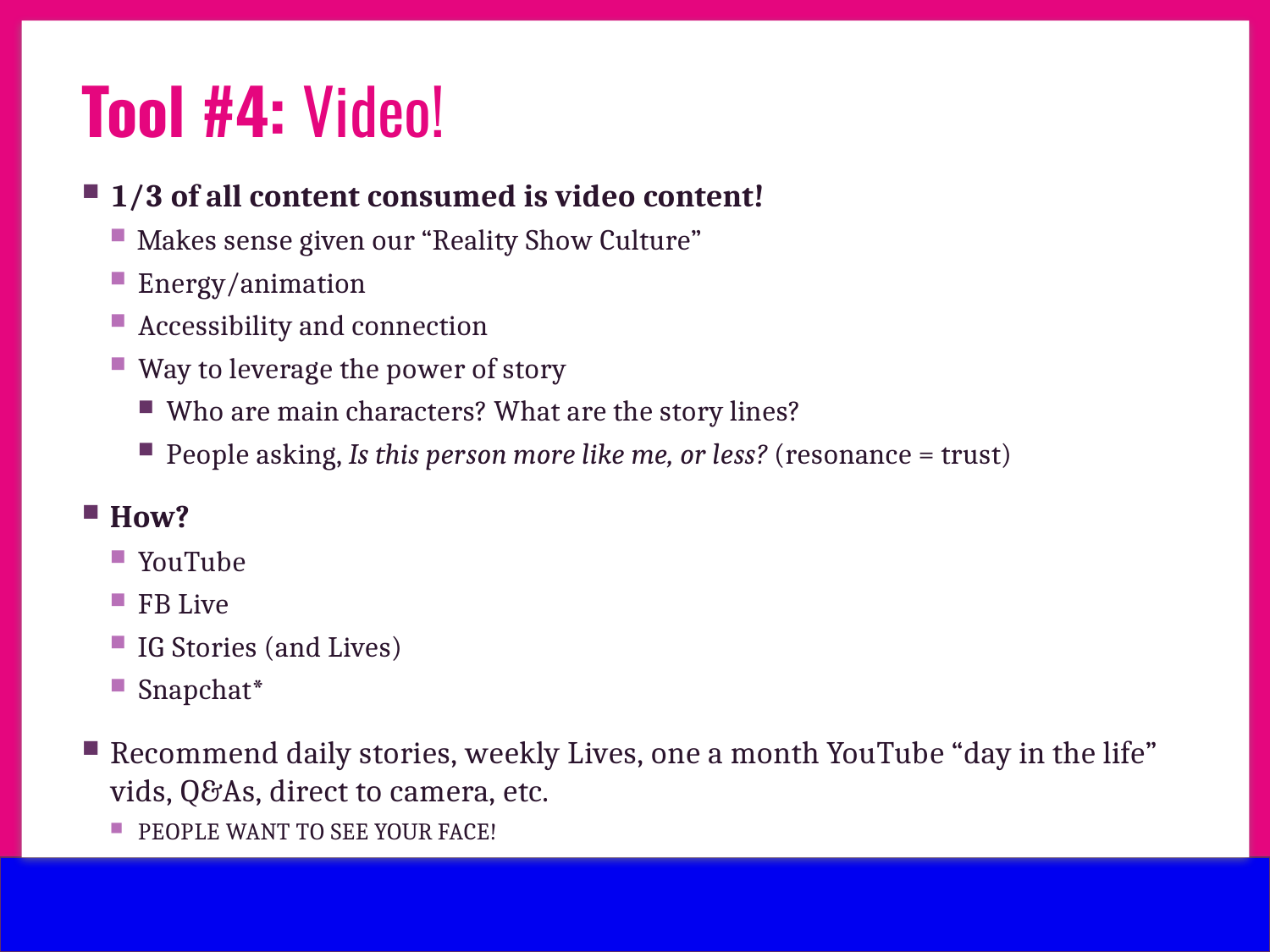

v
# Tool #4: Video!
v
1/3 of all content consumed is video content!
Makes sense given our “Reality Show Culture”
Energy/animation
Accessibility and connection
Way to leverage the power of story
Who are main characters? What are the story lines?
People asking, Is this person more like me, or less? (resonance = trust)
How?
YouTube
FB Live
IG Stories (and Lives)
Snapchat*
Recommend daily stories, weekly Lives, one a month YouTube “day in the life” vids, Q&As, direct to camera, etc.
PEOPLE WANT TO SEE YOUR FACE!